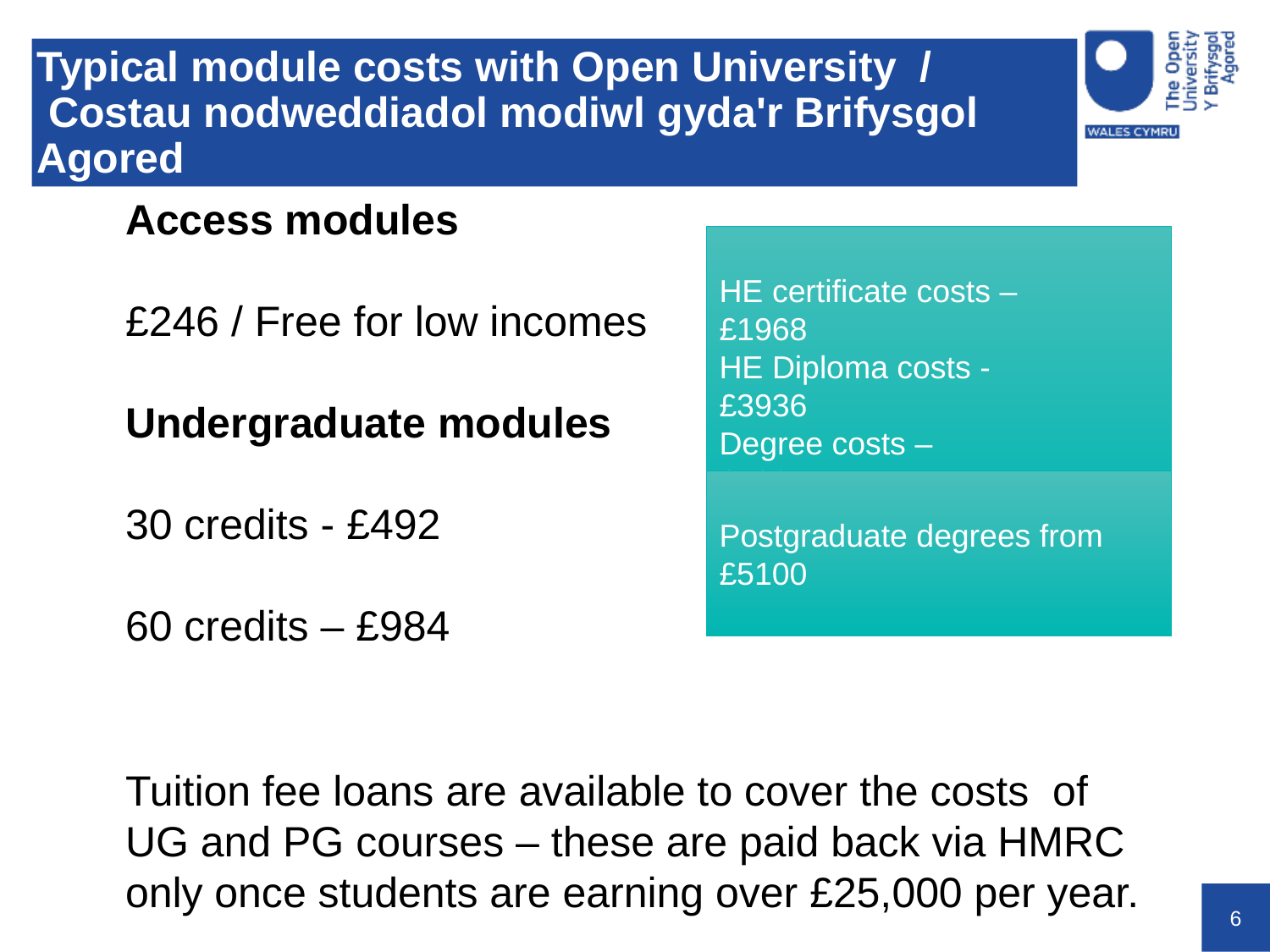

# Typical module costs with Open University  / Costau nodweddiadol modiwl gyda'r Brifysgol Agored
Access modules

£246 / Free for low incomes

Undergraduate modules

30 credits - £492

60 credits – £984

Tuition fee loans are available to cover the costs  of UG and PG courses – these are paid back via HMRC only once students are earning over £25,000 per year.

HE certificate costs – 	£1968
HE Diploma costs - 	£3936
Degree costs –		£5904

Postgraduate degrees from
£5100